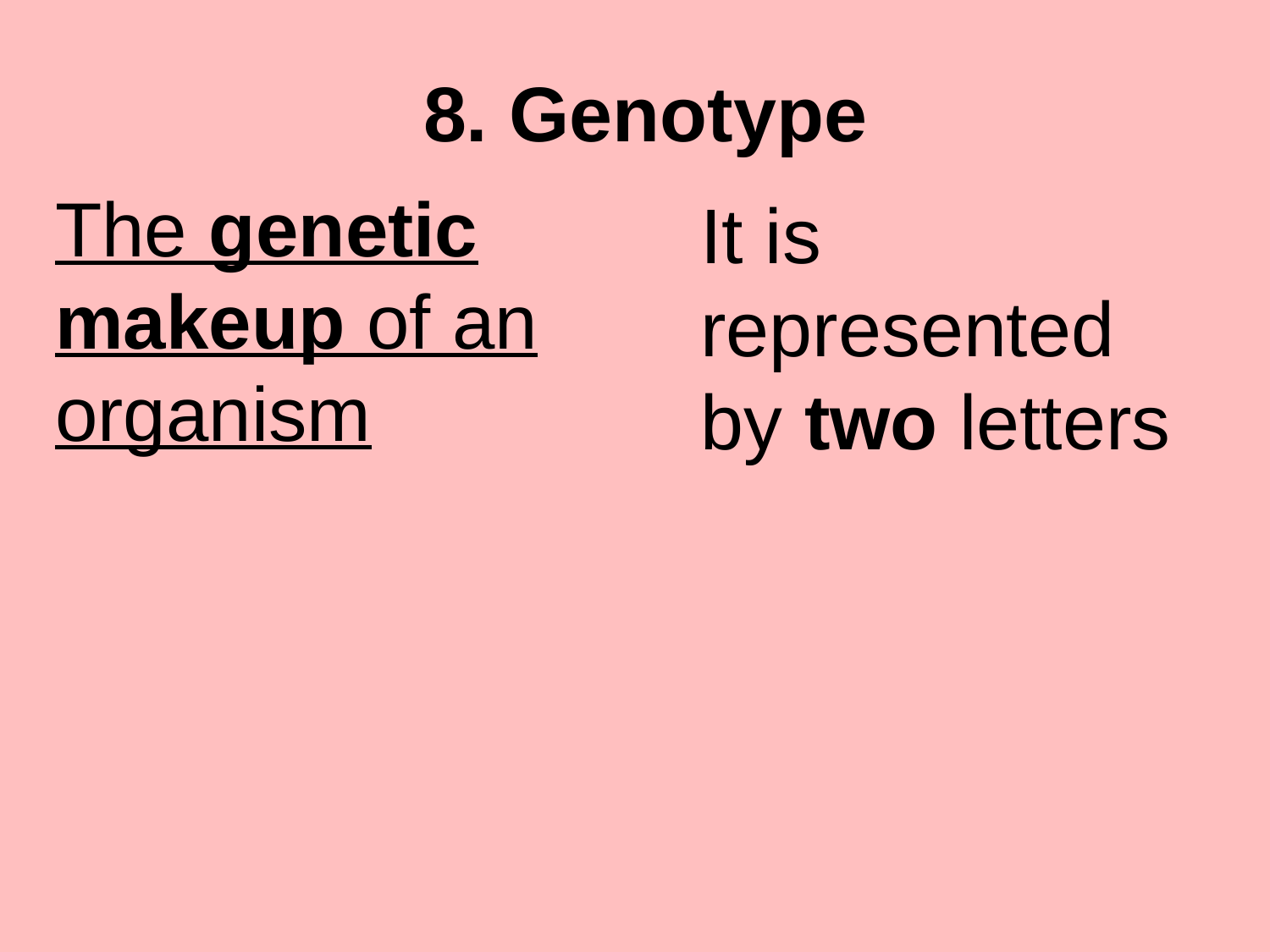

8. Genotype
The genetic makeup of an organism
It is represented by two letters